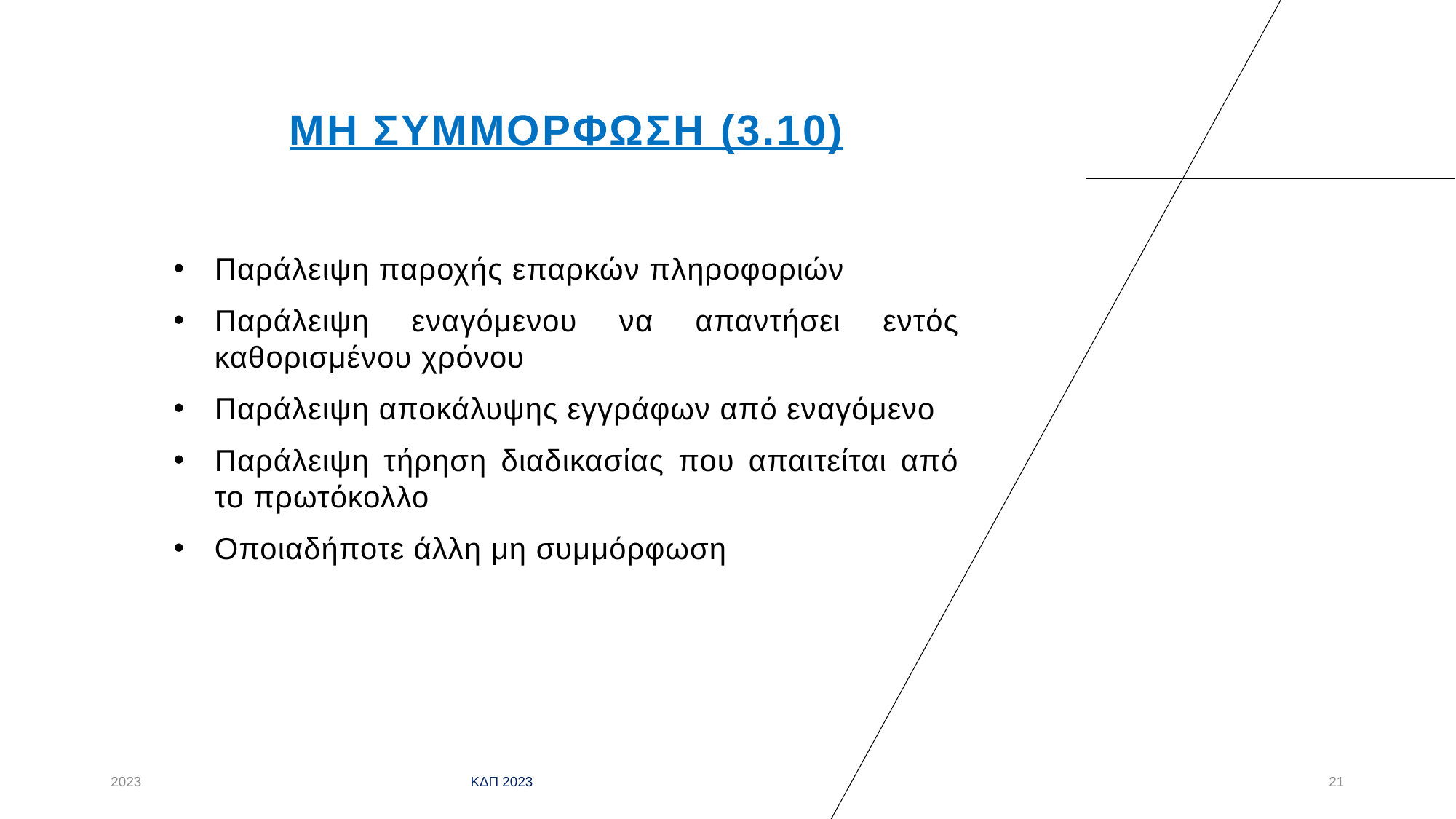

# ΜΗ συμμορφωση (3.10)

Παράλειψη παροχής επαρκών πληροφοριών
Παράλειψη εναγόμενου να απαντήσει εντός καθορισμένου χρόνου
Παράλειψη αποκάλυψης εγγράφων από εναγόμενο
Παράλειψη τήρηση διαδικασίας που απαιτείται από το πρωτόκολλο
Οποιαδήποτε άλλη μη συμμόρφωση
2023
ΚΔΠ 2023
21